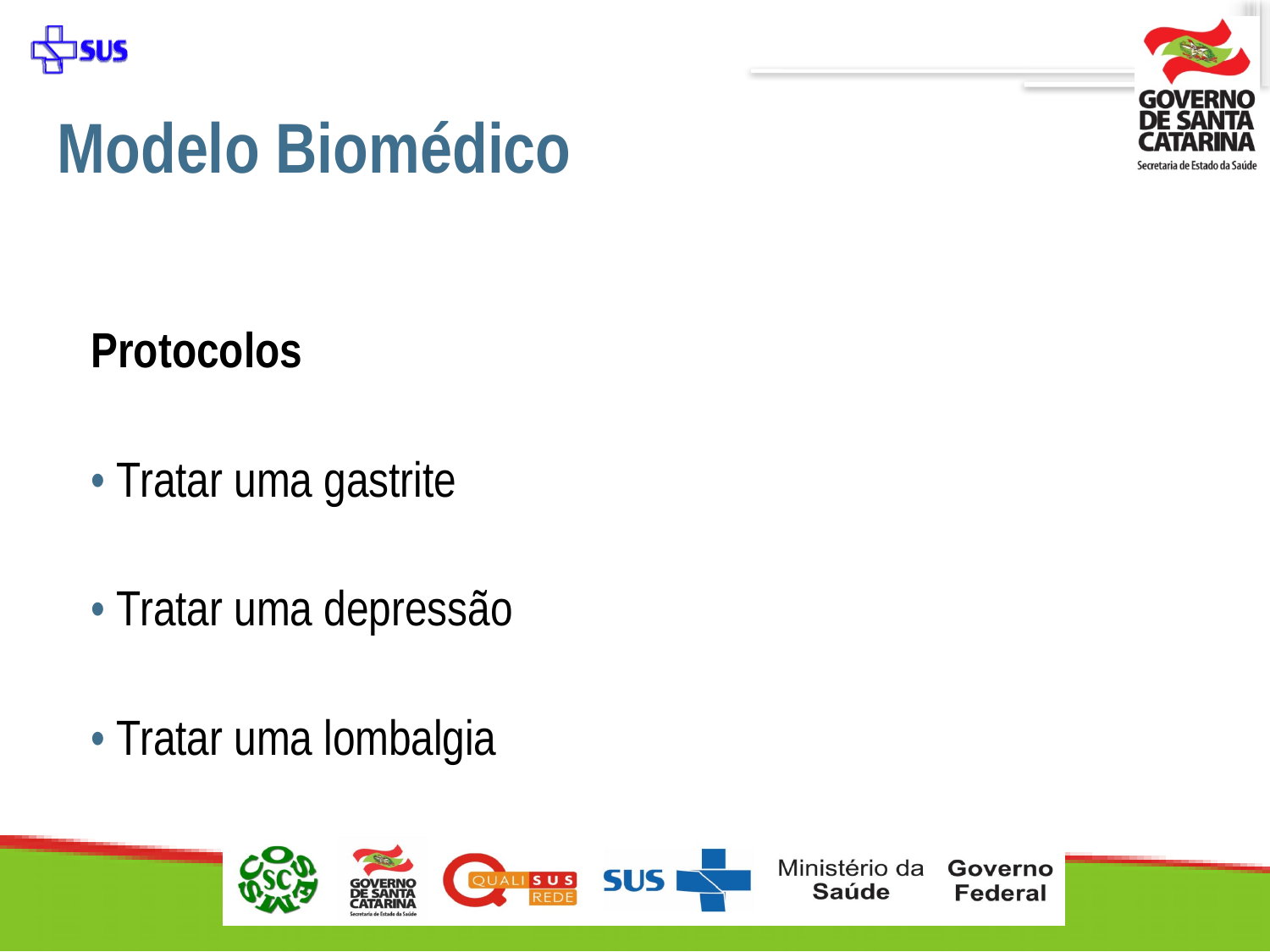

# Modelo Biomédico
Protocolos

• Tratar uma gastrite

• Tratar uma depressão

• Tratar uma lombalgia